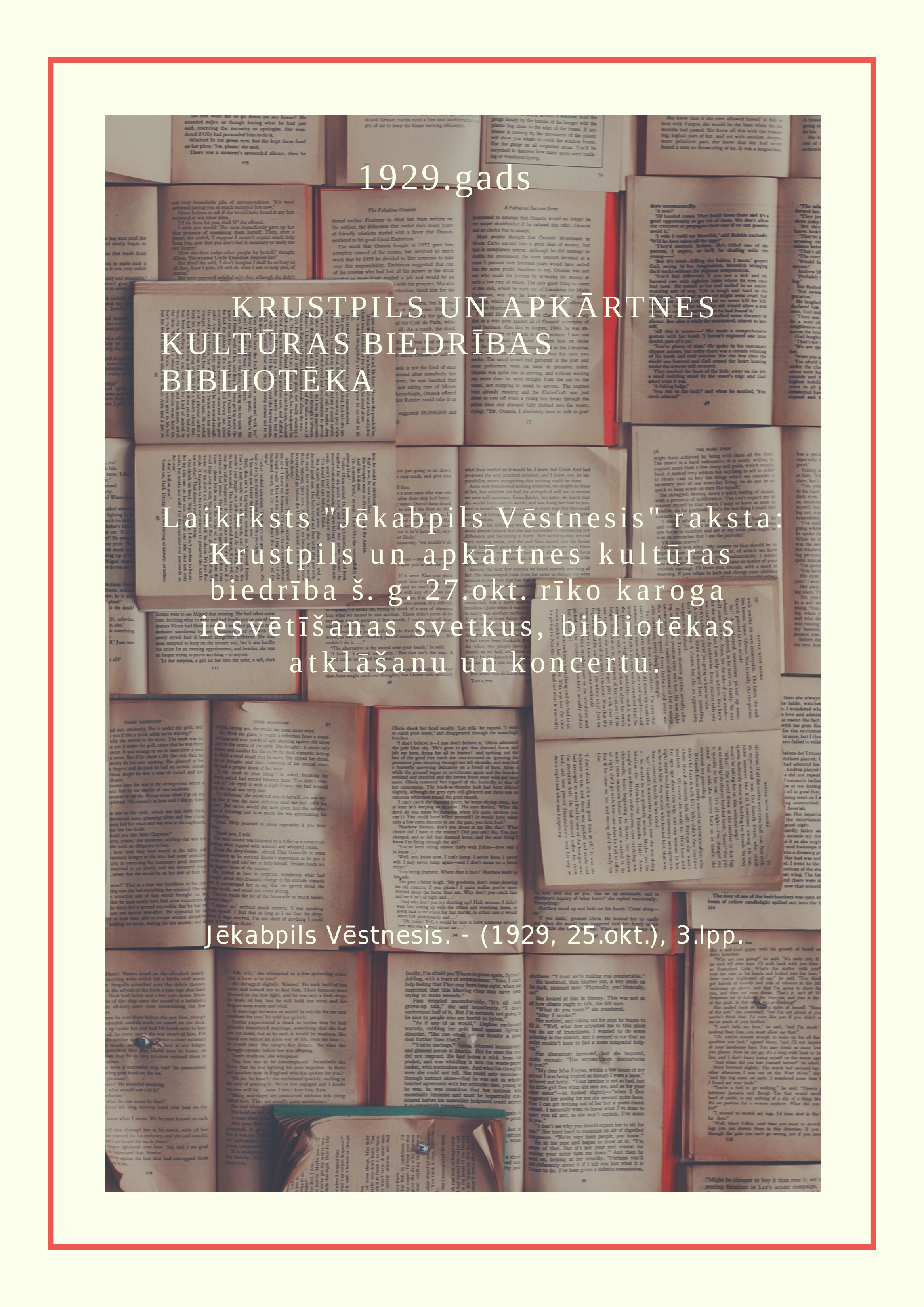

1929.gads

KRUSTPILS UN APKĀRTNES  KULTŪRAS BIEDRĪBAS	BIBLIOTĒKA
Laikrksts "Jēkabpils Vēstnesis" raksta:  Krustpils un apkārtnes kultūras  biedrība š. g. 27.okt. rīko karoga  iesvētīšanas svetkus, bibliotēkas  atklāšanu un koncertu.
Jēkabpils Vēstnesis. - (1929, 25.okt.), 3.lpp.